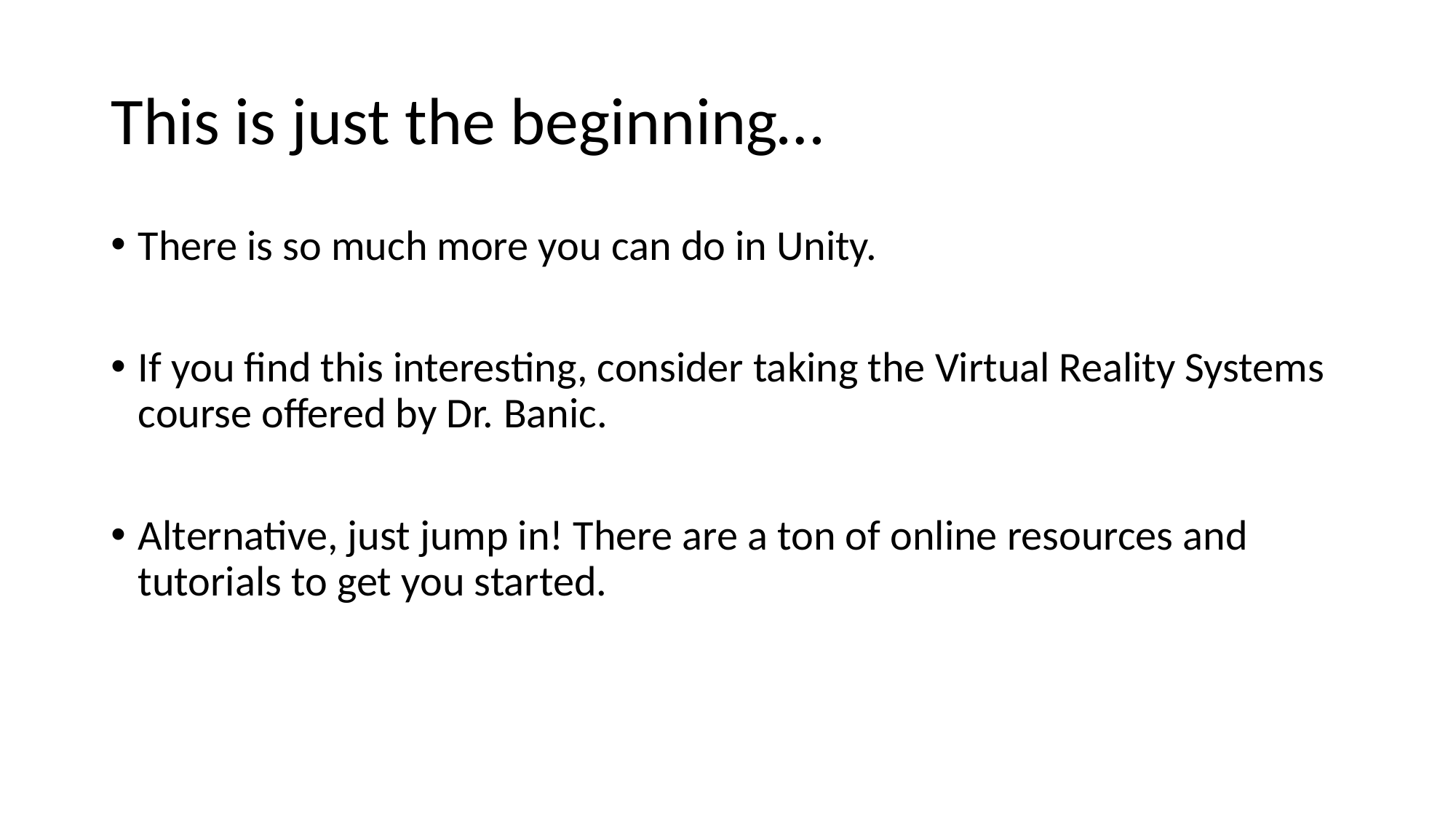

# This is just the beginning…
There is so much more you can do in Unity.

If you find this interesting, consider taking the Virtual Reality Systems course offered by Dr. Banic.

Alternative, just jump in! There are a ton of online resources and tutorials to get you started.